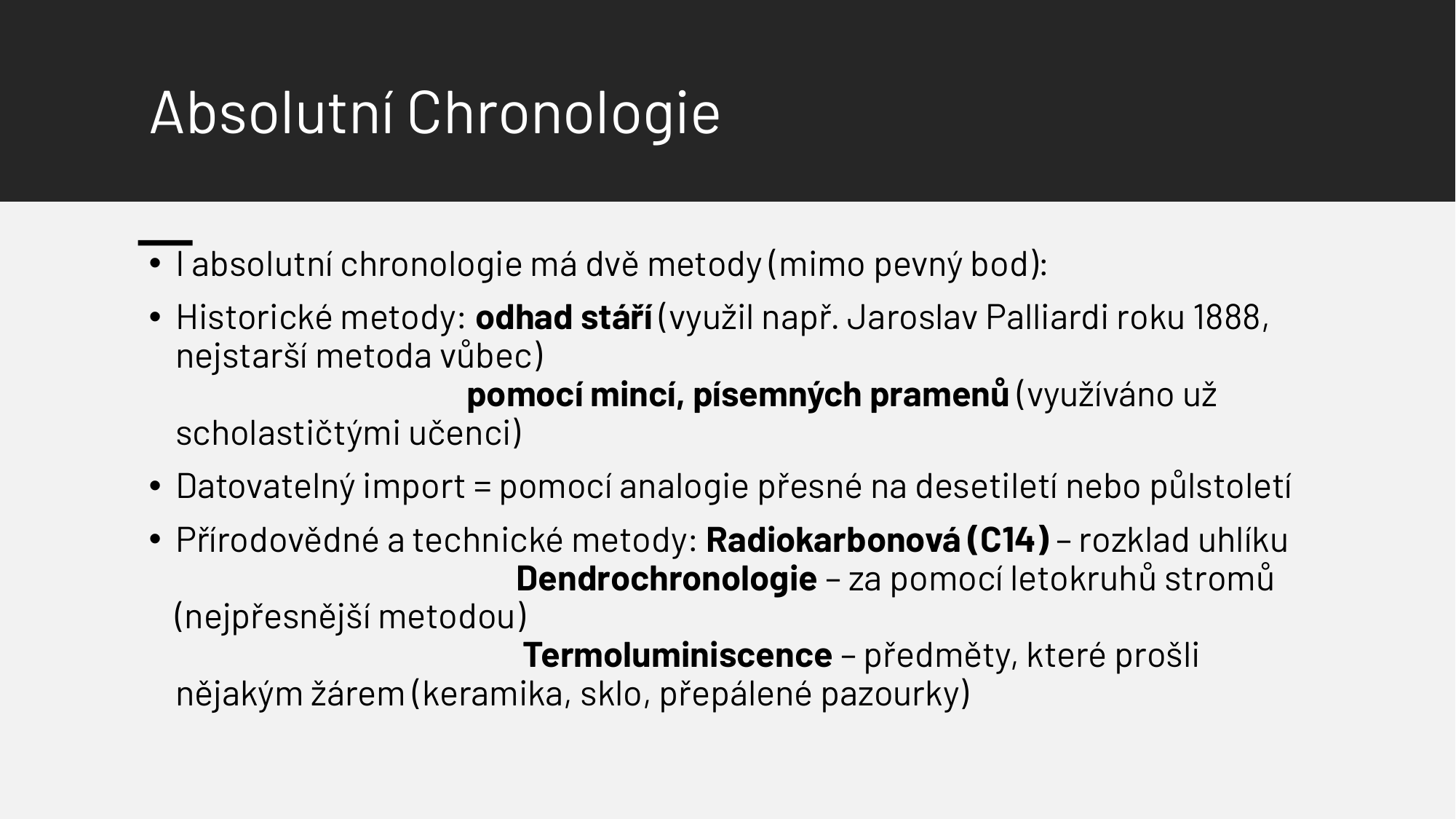

# Absolutní Chronologie

I absolutní chronologie má dvě metody (mimo pevný bod):
Historické metody: odhad stáří (využil např. Jaroslav Palliardi roku 1888, nejstarší metoda vůbec)
                                         pomocí mincí, písemných pramenů (využíváno už scholastičtými učenci)
Datovatelný import = pomocí analogie přesné na desetiletí nebo půlstoletí
Přírodovědné a technické metody: Radiokarbonová (C14) – rozklad uhlíku
                                                Dendrochronologie – za pomocí letokruhů stromů (nejpřesnější metodou)
                                                 Termoluminiscence – předměty, které prošli nějakým žárem (keramika, sklo, přepálené pazourky)